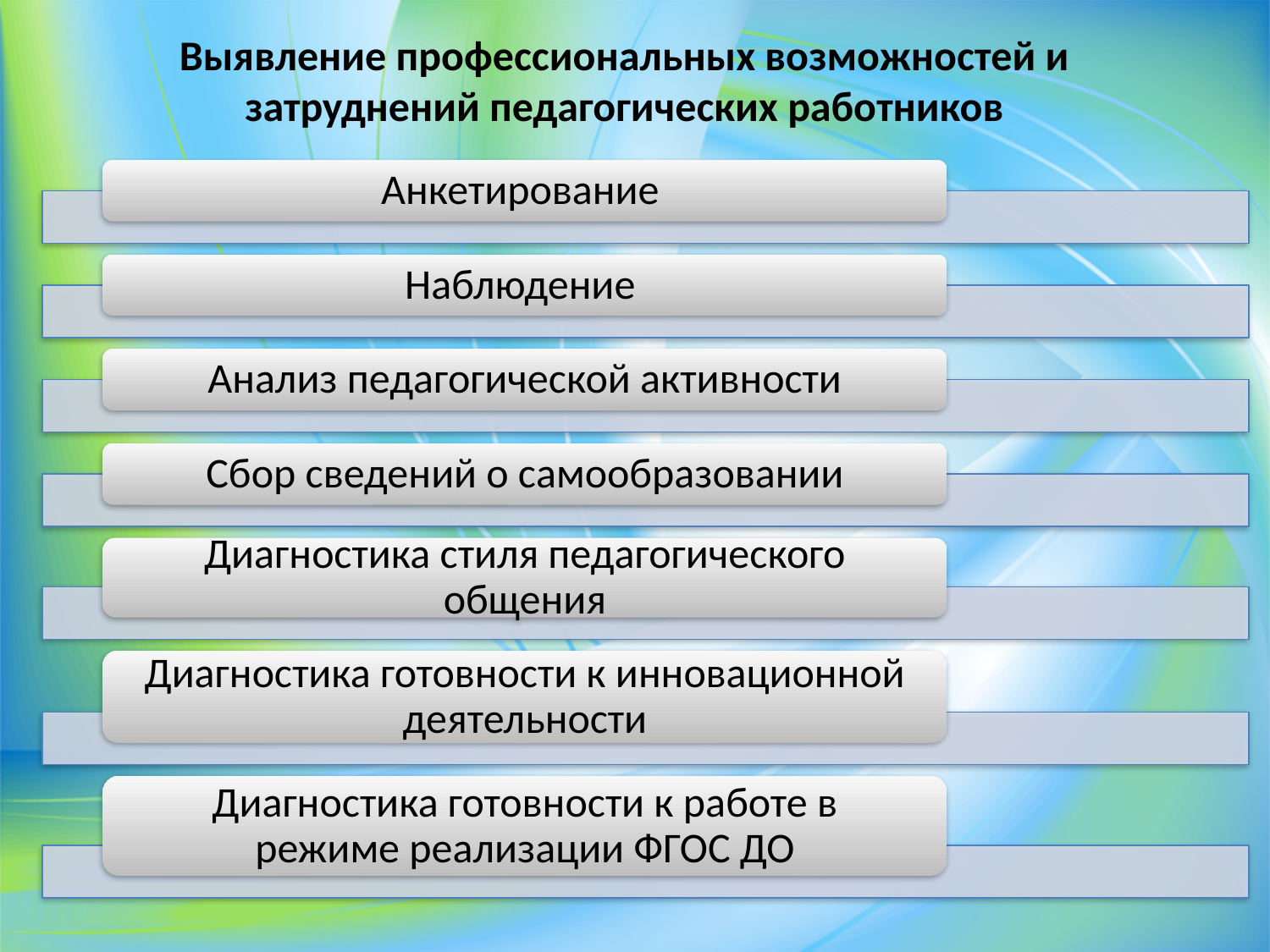

# Выявление профессиональных возможностей и затруднений педагогических работников
Анкетирование
Наблюдение
Анализ педагогической активности
Сбор сведений о самообразовании
Диагностика стиля педагогического общения
Диагностика готовности к инновационной деятельности
Диагностика готовности к работе в режиме реализации ФГОС ДО